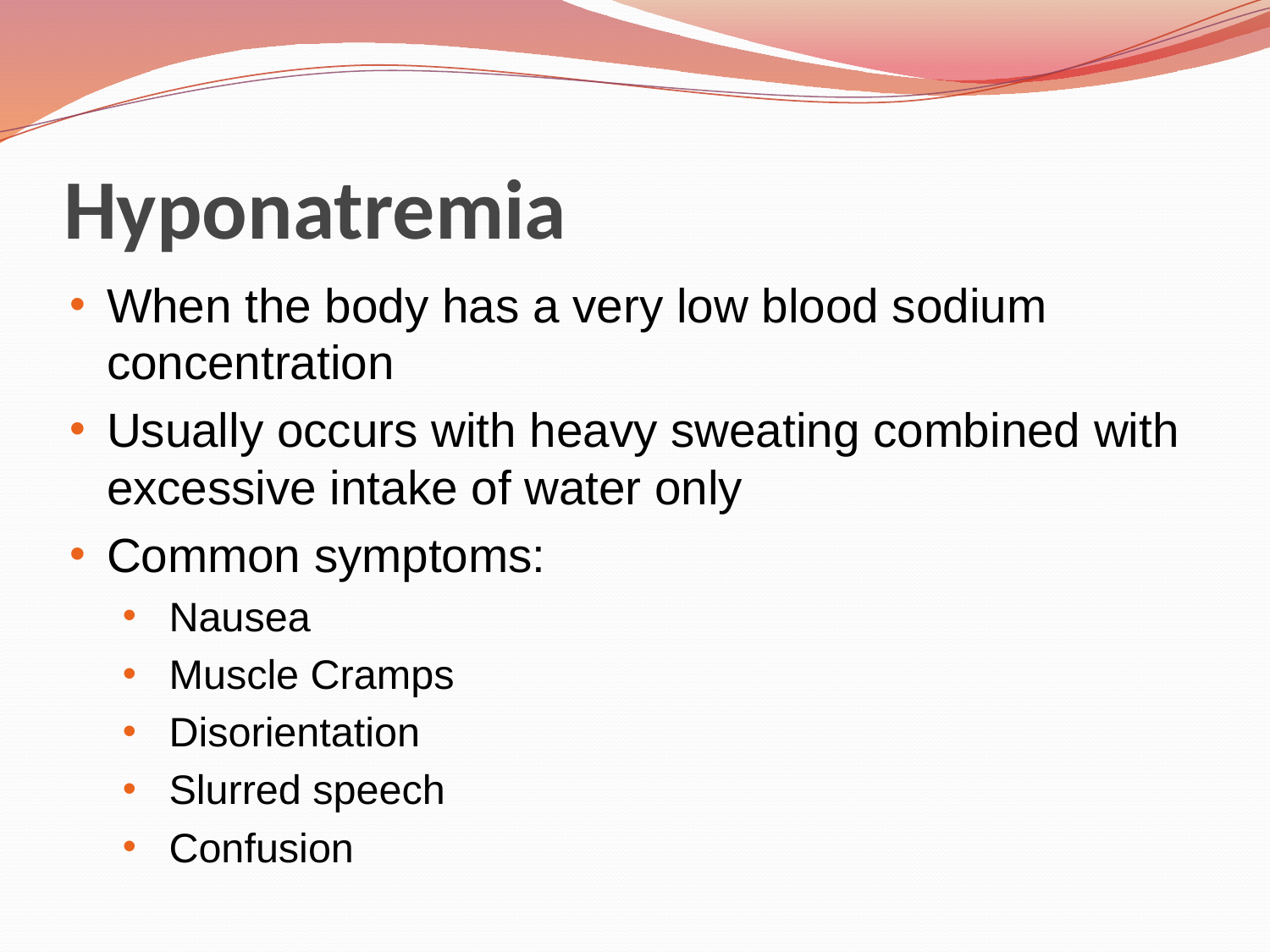

# Hyponatremia
When the body has a very low blood sodium concentration
Usually occurs with heavy sweating combined with excessive intake of water only
Common symptoms:
Nausea
Muscle Cramps
Disorientation
Slurred speech
Confusion